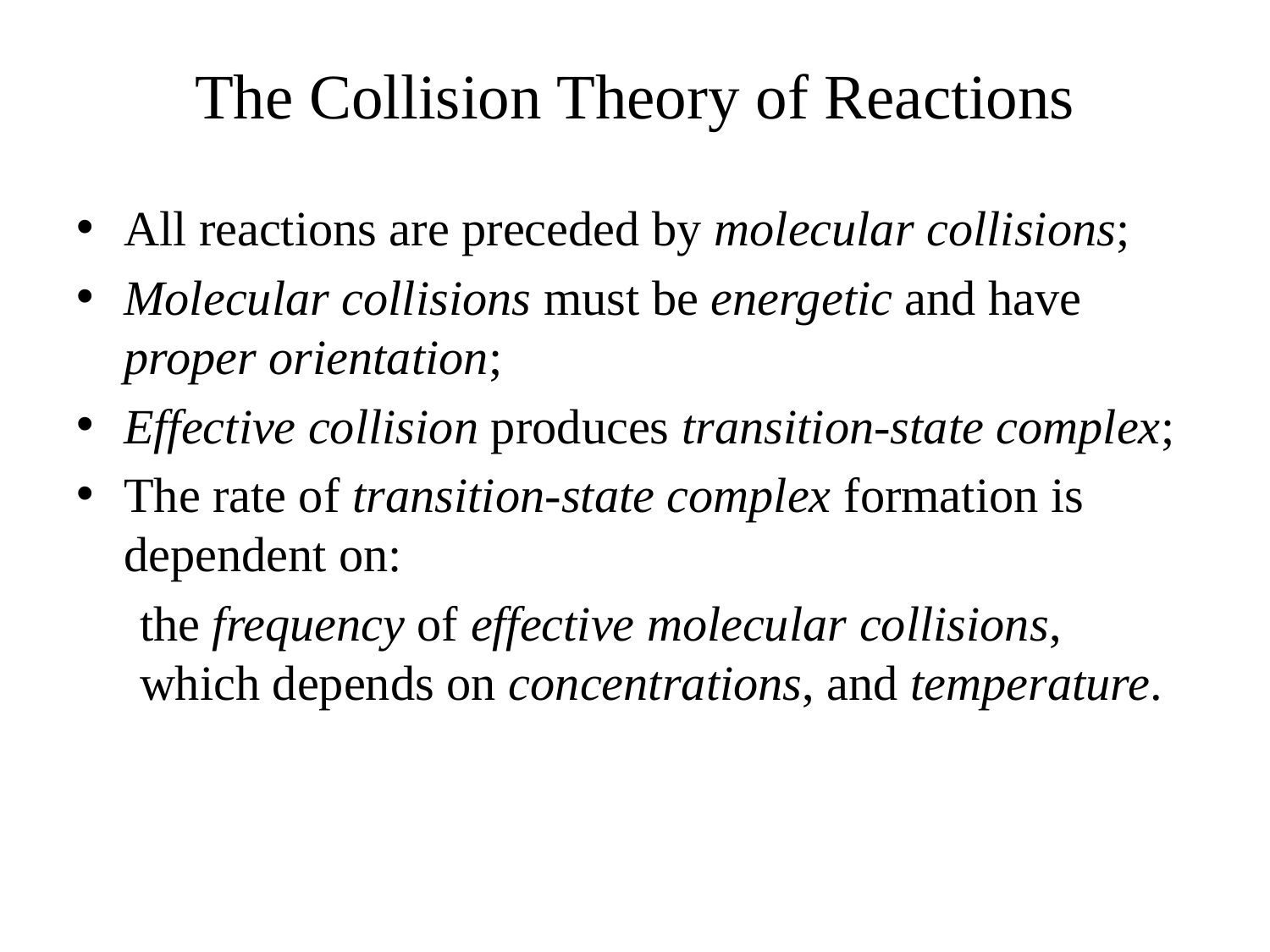

# The Collision Theory of Reactions
All reactions are preceded by molecular collisions;
Molecular collisions must be energetic and have proper orientation;
Effective collision produces transition-state complex;
The rate of transition-state complex formation is dependent on:
the frequency of effective molecular collisions, which depends on concentrations, and temperature.